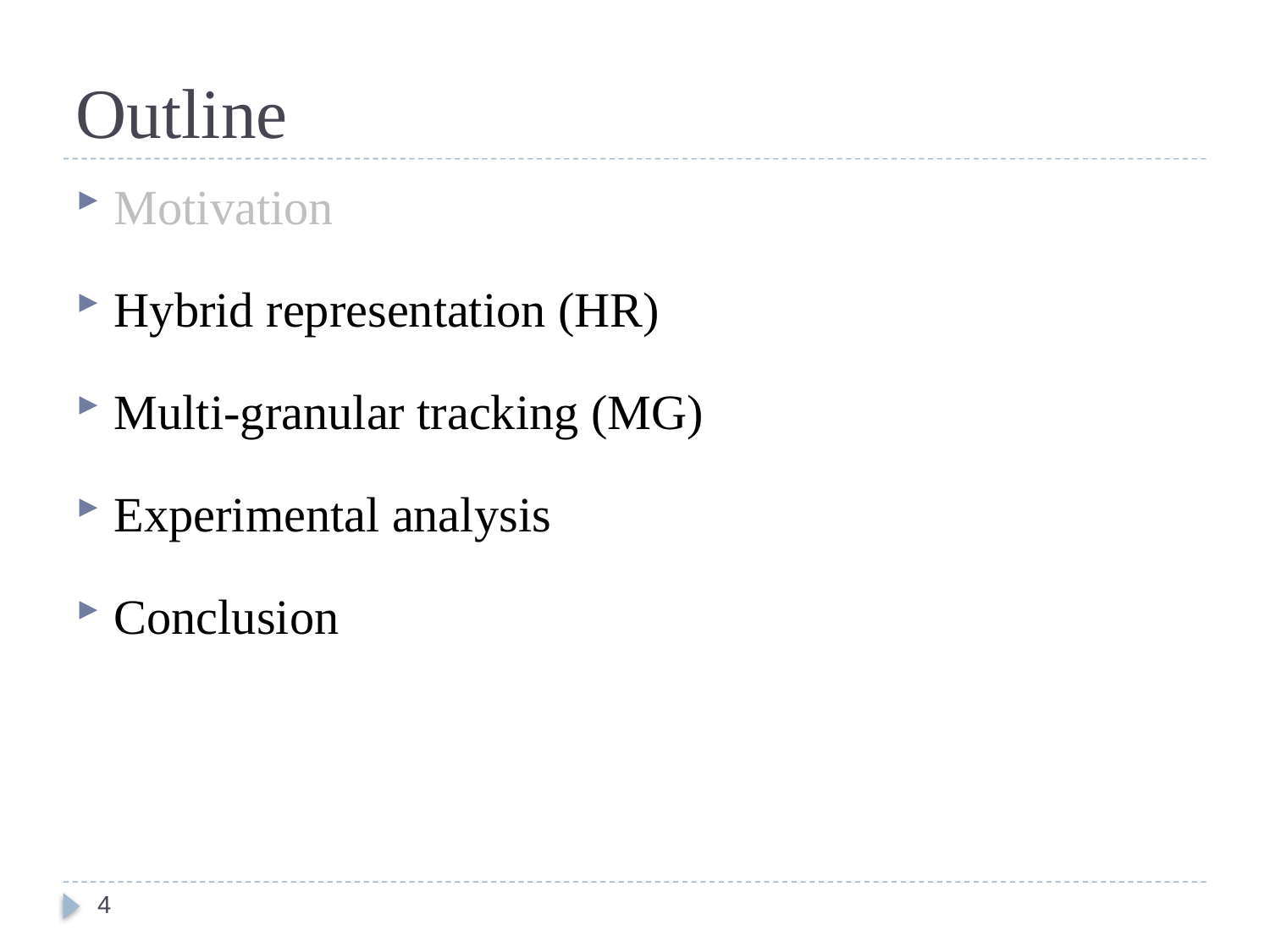

# Outline
Motivation

Hybrid representation (HR)

Multi-granular tracking (MG)

Experimental analysis

Conclusion
4